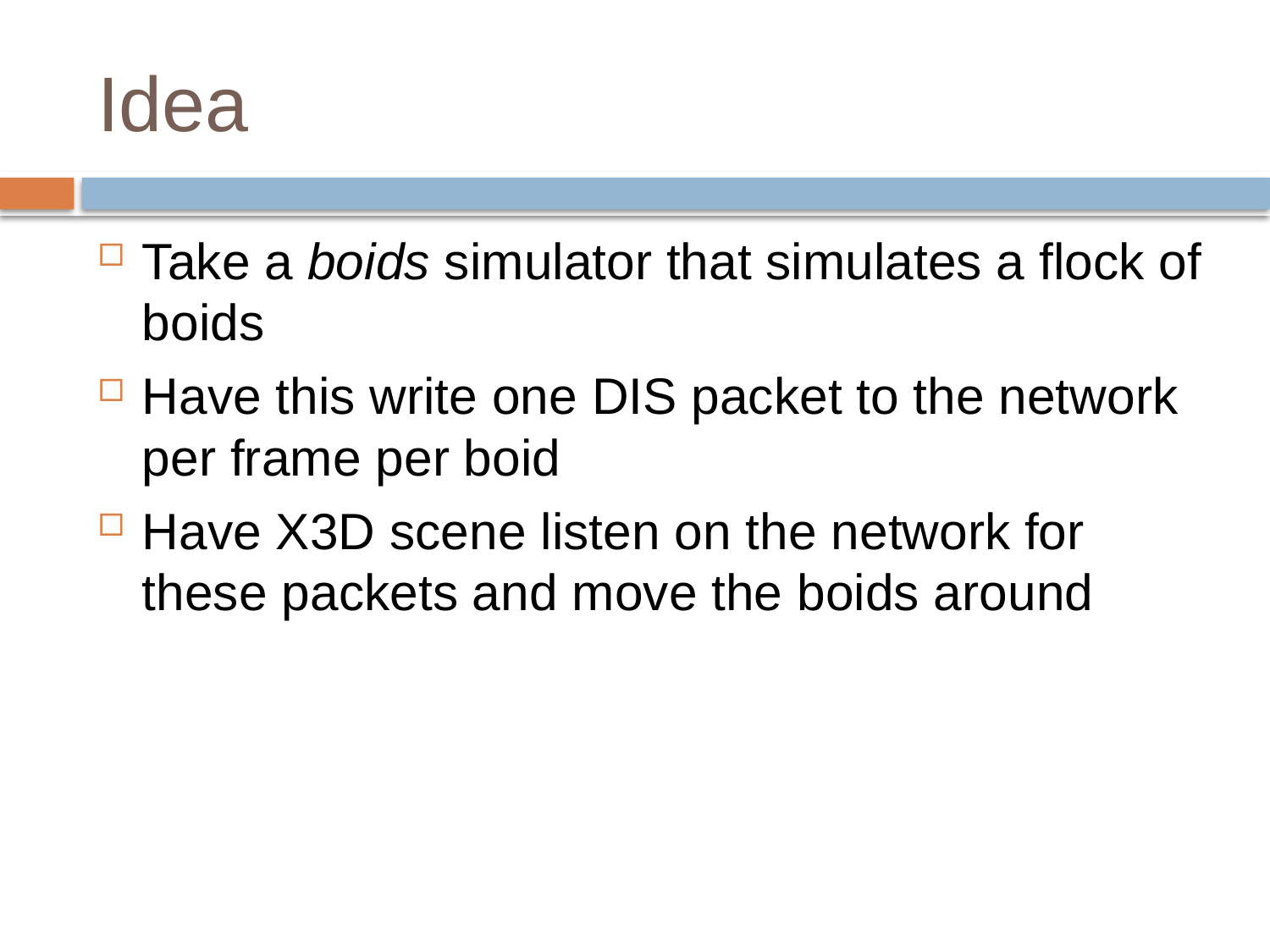

# Idea
Take a boids simulator that simulates a flock of boids
Have this write one DIS packet to the network per frame per boid
Have X3D scene listen on the network for these packets and move the boids around